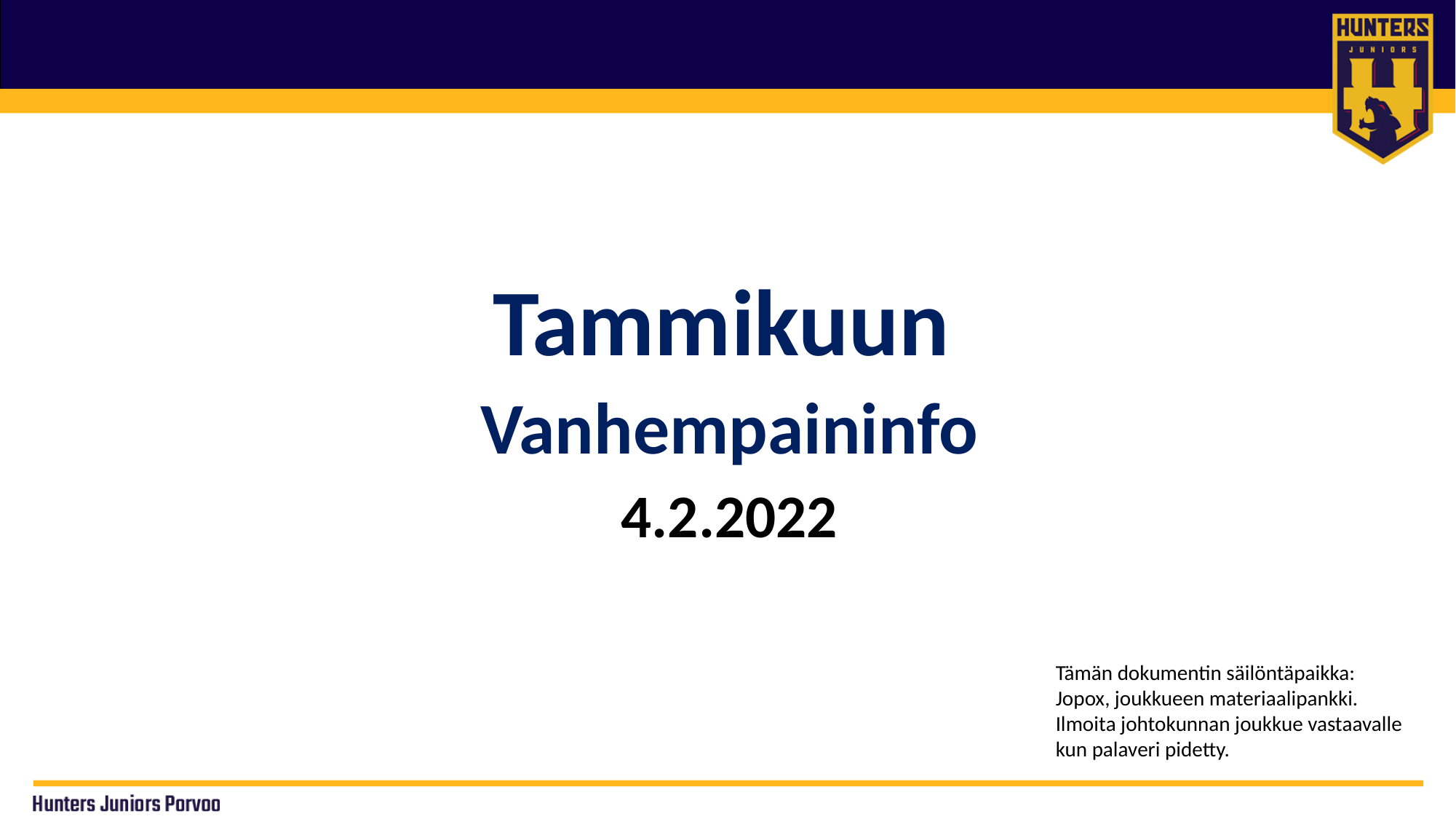

Tammikuun
Vanhempaininfo
4.2.2022
Tämän dokumentin säilöntäpaikka: Jopox, joukkueen materiaalipankki. Ilmoita johtokunnan joukkue vastaavalle kun palaveri pidetty.